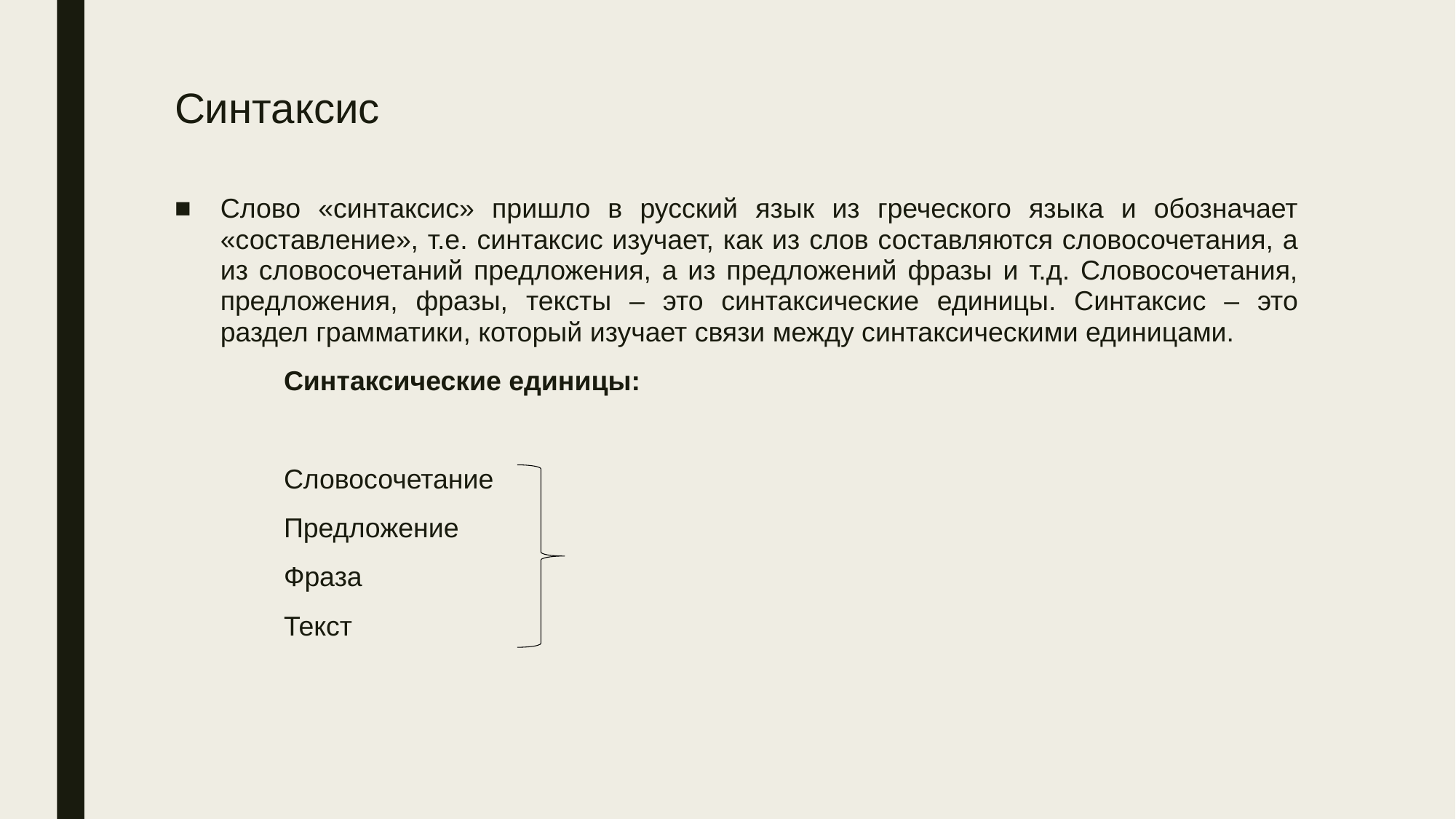

# Синтаксис
Слово «синтаксис» пришло в русский язык из греческого языка и обозначает «составление», т.е. синтаксис изучает, как из слов составляются словосочетания, а из словосочетаний предложения, а из предложений фразы и т.д. Словосочетания, предложения, фразы, тексты – это синтаксические единицы. Синтаксис – это раздел грамматики, который изучает связи между синтаксическими единицами.
	Синтаксические единицы:

	Словосочетание
	Предложение
	Фраза
	Текст